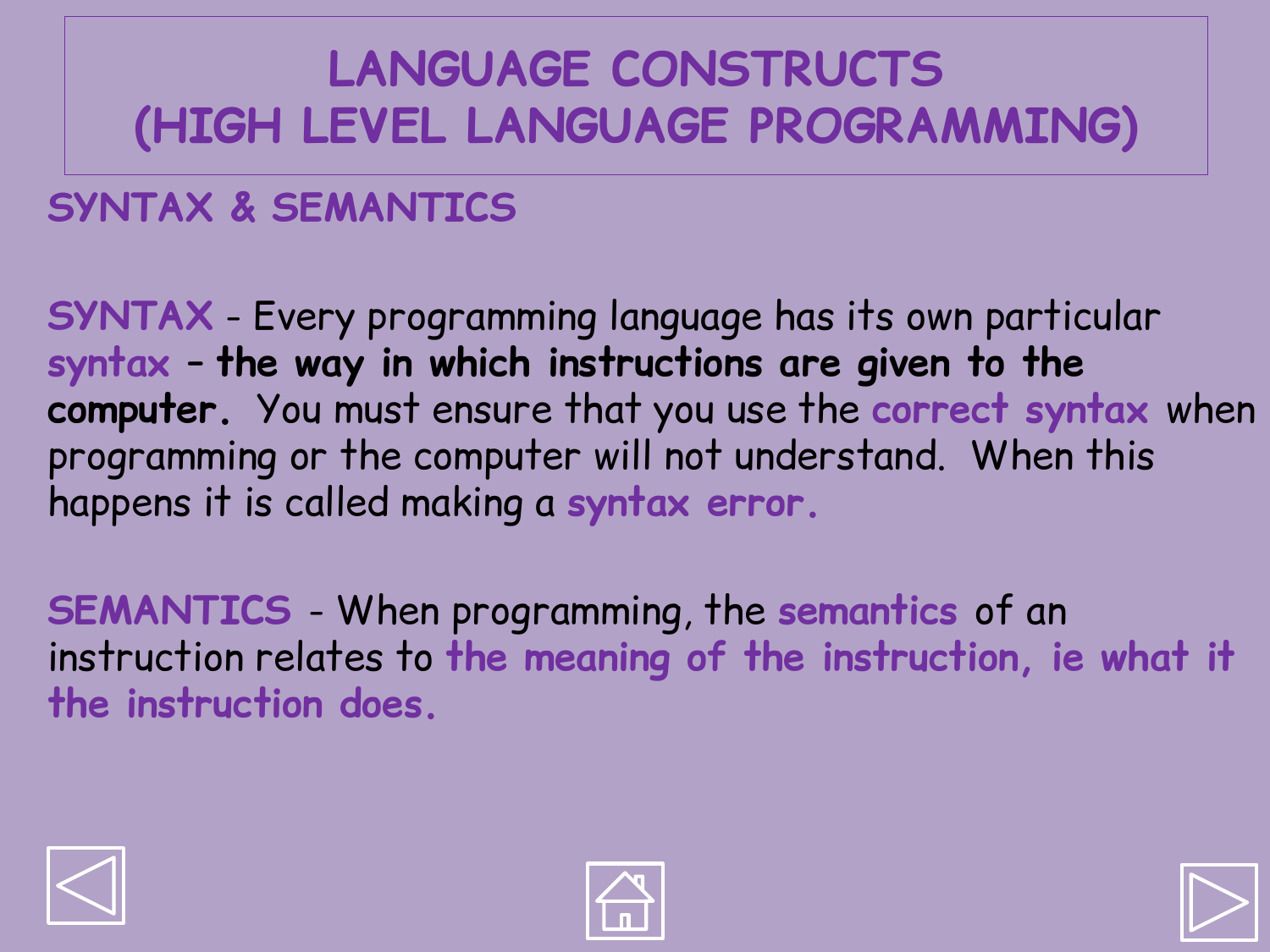

# LANGUAGE CONSTRUCTS (HIGH LEVEL LANGUAGE PROGRAMMING)
SYNTAX & SEMANTICS

SYNTAX - Every programming language has its own particular syntax – the way in which instructions are given to the computer.  You must ensure that you use the correct syntax when programming or the computer will not understand.  When this happens it is called making a syntax error.

SEMANTICS - When programming, the semantics of an instruction relates to the meaning of the instruction, ie what it the instruction does.